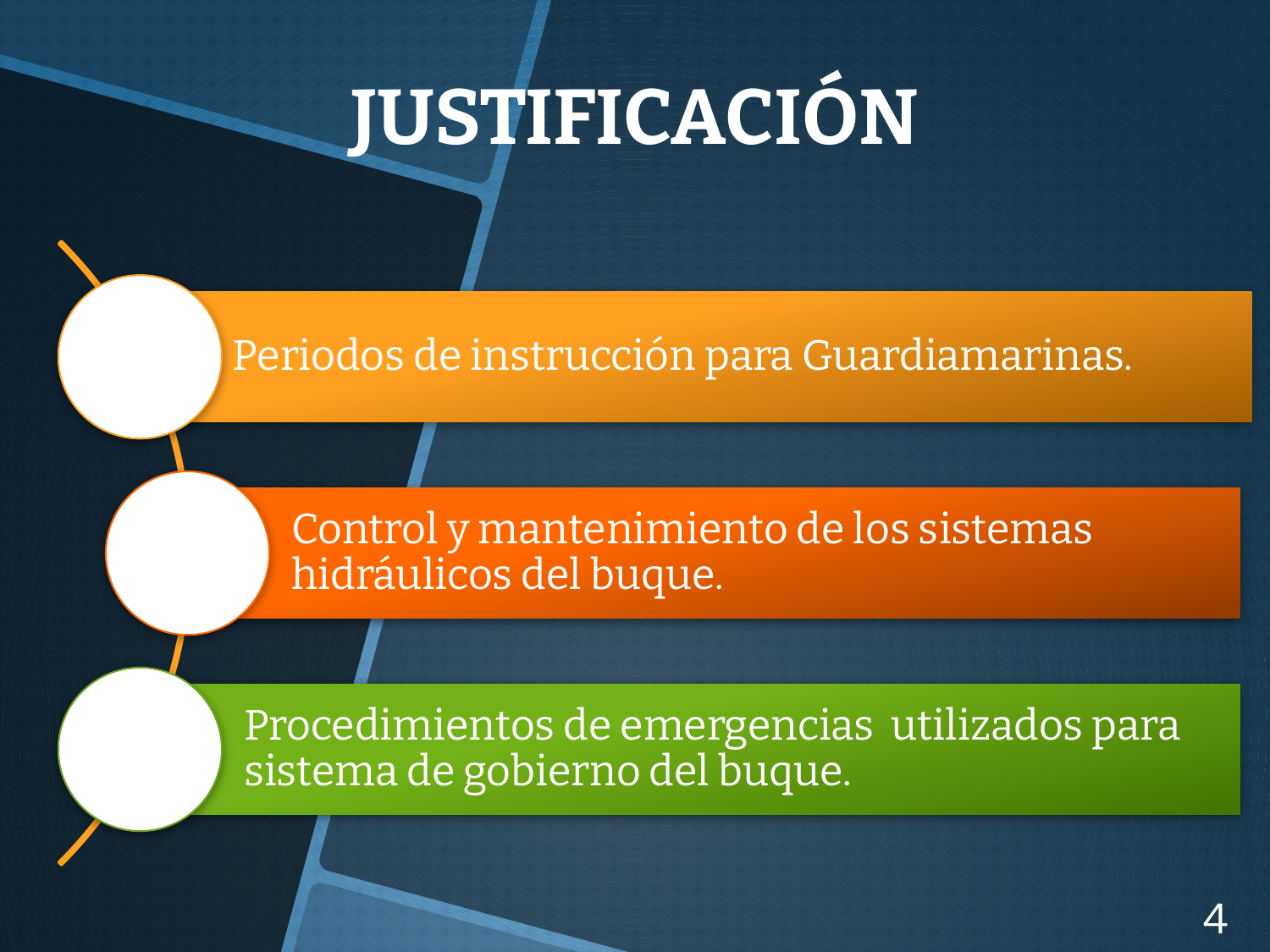

# JUSTIFICACIÓN
Periodos de instrucción para Guardiamarinas.
Control y mantenimiento de los sistemas hidráulicos del buque.
Procedimientos de emergencias  utilizados para sistema de gobierno del buque.
4